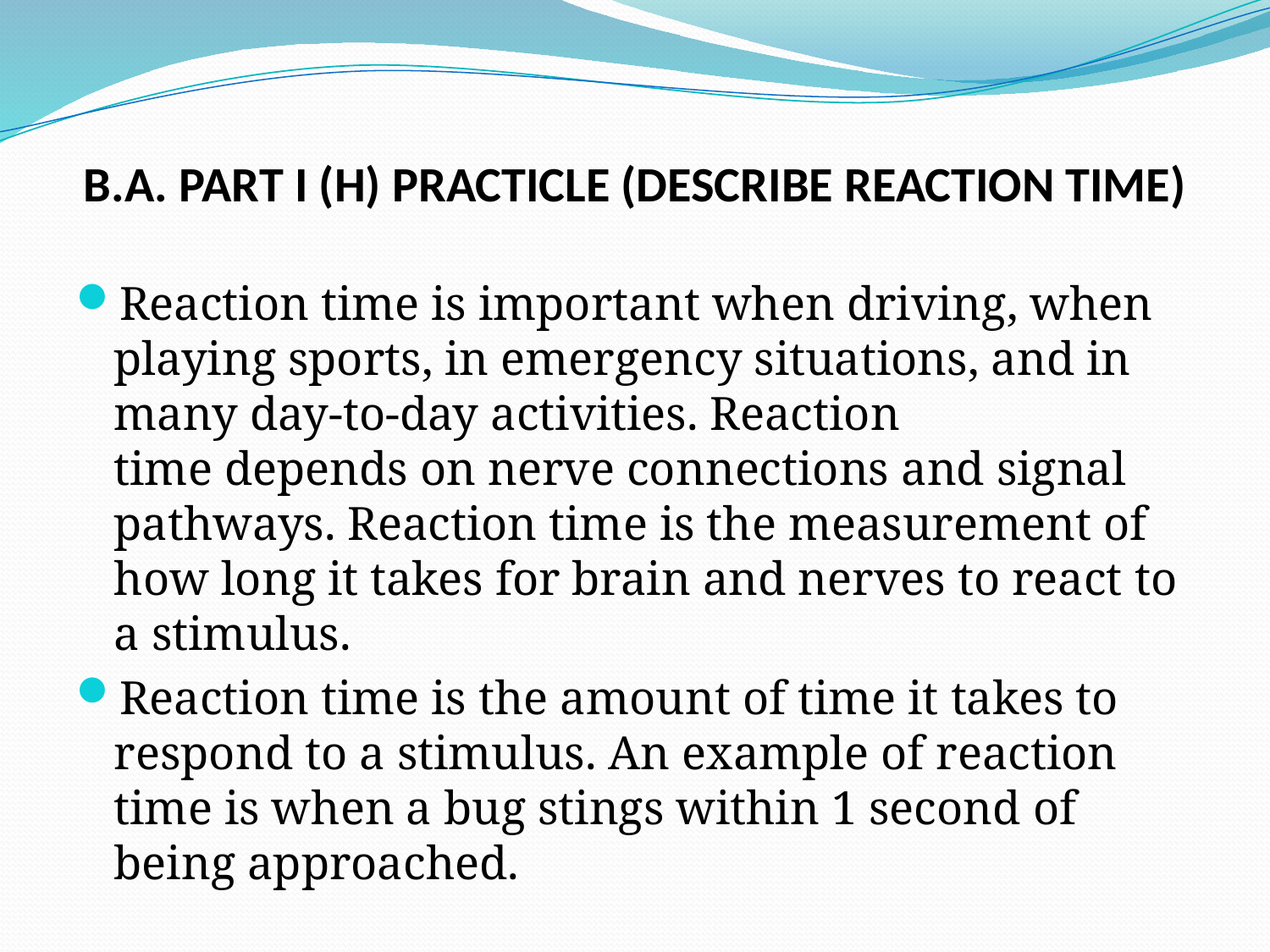

# B.A. PART I (H) PRACTICLE (DESCRIBE REACTION TIME)
Reaction time is important when driving, when playing sports, in emergency situations, and in many day-to-day activities. Reaction time depends on nerve connections and signal pathways. Reaction time is the measurement of how long it takes for brain and nerves to react to a stimulus.
Reaction time is the amount of time it takes to respond to a stimulus. An example of reaction time is when a bug stings within 1 second of being approached.